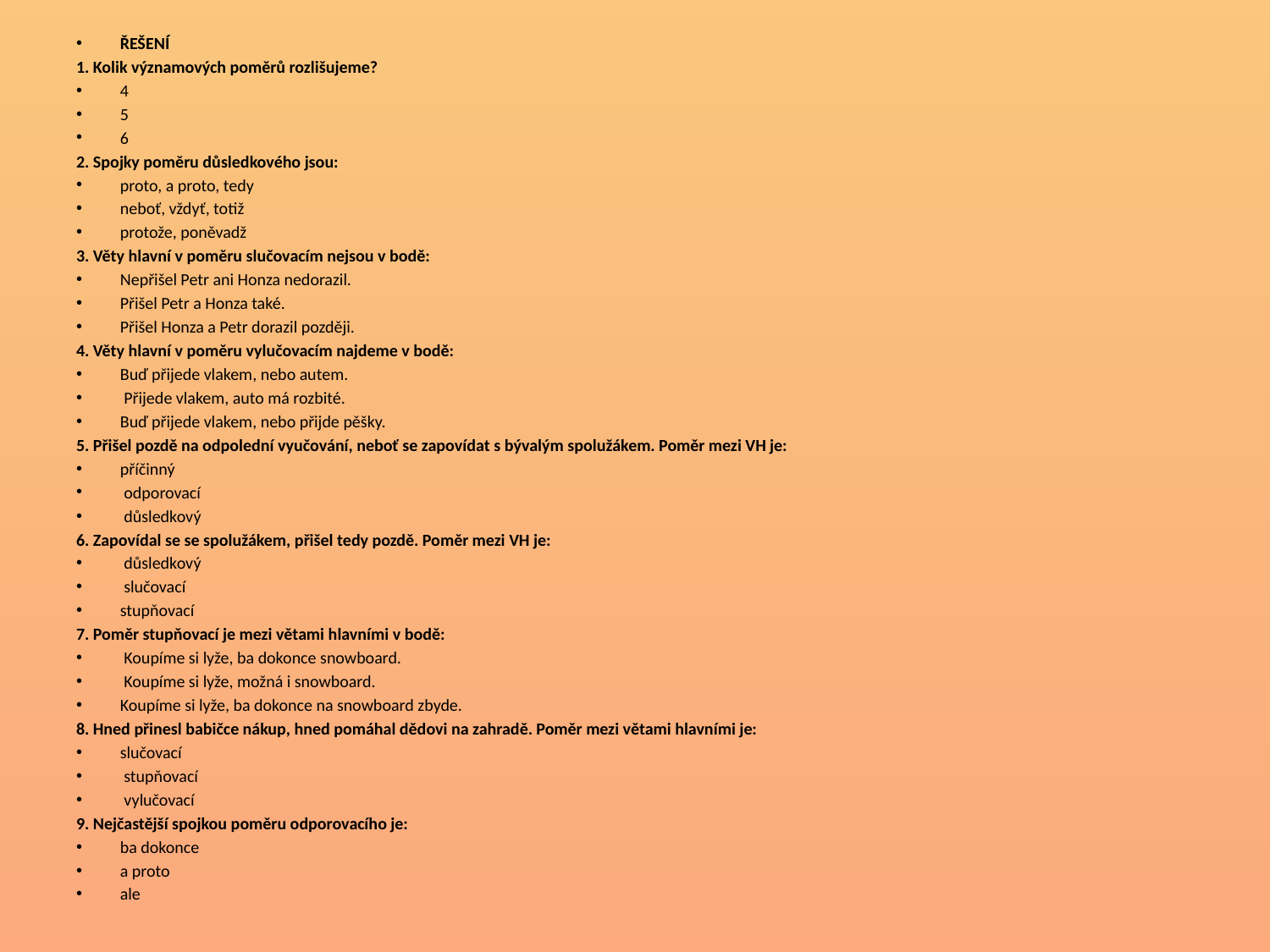

ŘEŠENÍ
1. Kolik významových poměrů rozlišujeme?
4
5
6
2. Spojky poměru důsledkového jsou:
proto, a proto, tedy
neboť, vždyť, totiž
protože, poněvadž
3. Věty hlavní v poměru slučovacím nejsou v bodě:
Nepřišel Petr ani Honza nedorazil.
Přišel Petr a Honza také.
Přišel Honza a Petr dorazil později.
4. Věty hlavní v poměru vylučovacím najdeme v bodě:
Buď přijede vlakem, nebo autem.
 Přijede vlakem, auto má rozbité.
Buď přijede vlakem, nebo přijde pěšky.
5. Přišel pozdě na odpolední vyučování, neboť se zapovídat s bývalým spolužákem. Poměr mezi VH je:
příčinný
 odporovací
 důsledkový
6. Zapovídal se se spolužákem, přišel tedy pozdě. Poměr mezi VH je:
 důsledkový
 slučovací
stupňovací
7. Poměr stupňovací je mezi větami hlavními v bodě:
 Koupíme si lyže, ba dokonce snowboard.
 Koupíme si lyže, možná i snowboard.
Koupíme si lyže, ba dokonce na snowboard zbyde.
8. Hned přinesl babičce nákup, hned pomáhal dědovi na zahradě. Poměr mezi větami hlavními je:
slučovací
 stupňovací
 vylučovací
9. Nejčastější spojkou poměru odporovacího je:
ba dokonce
a proto
ale